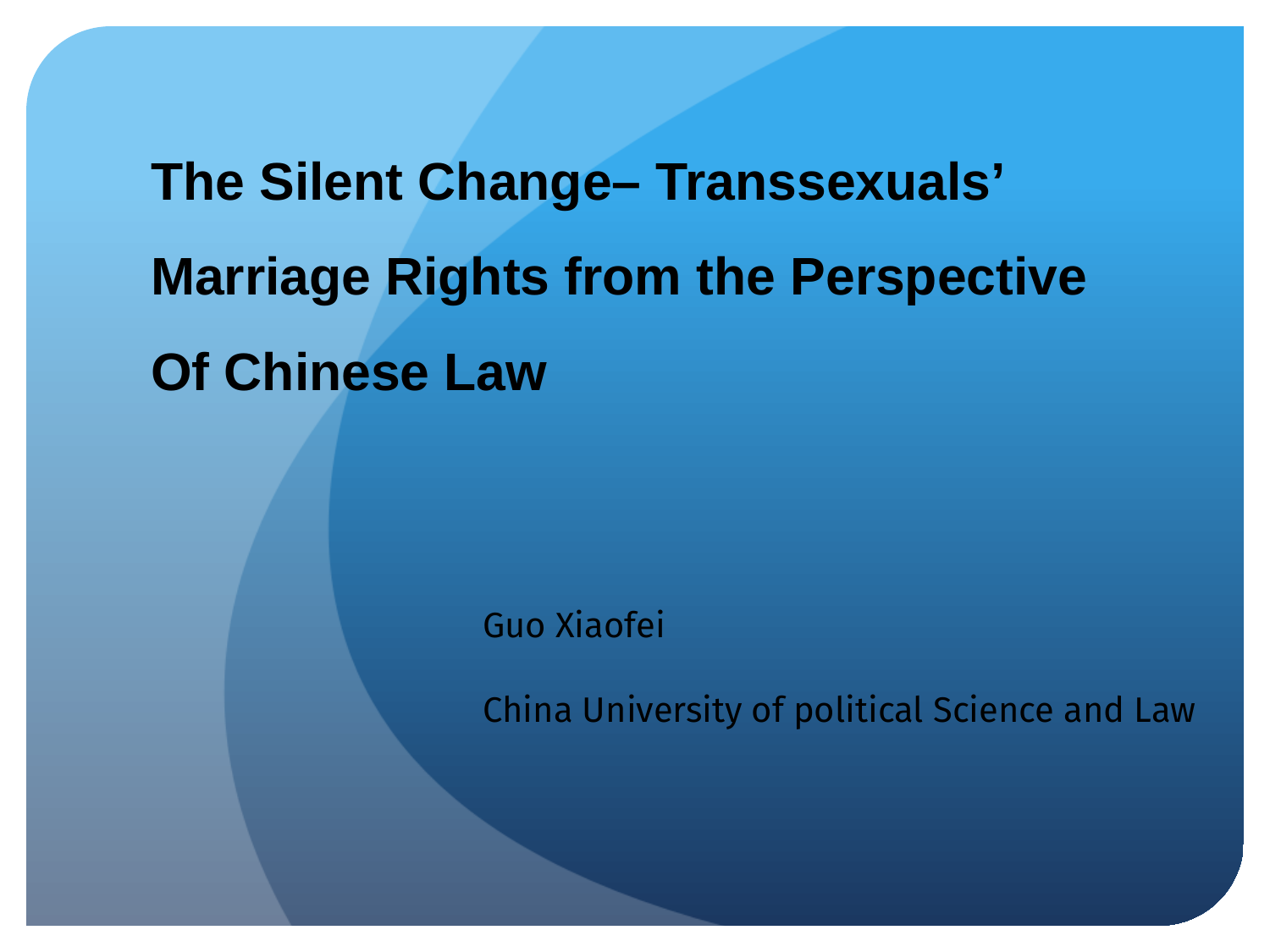

The Silent Change– Transsexuals’ Marriage Rights from the Perspective Of Chinese Law

Guo Xiaofei

China University of political Science and Law